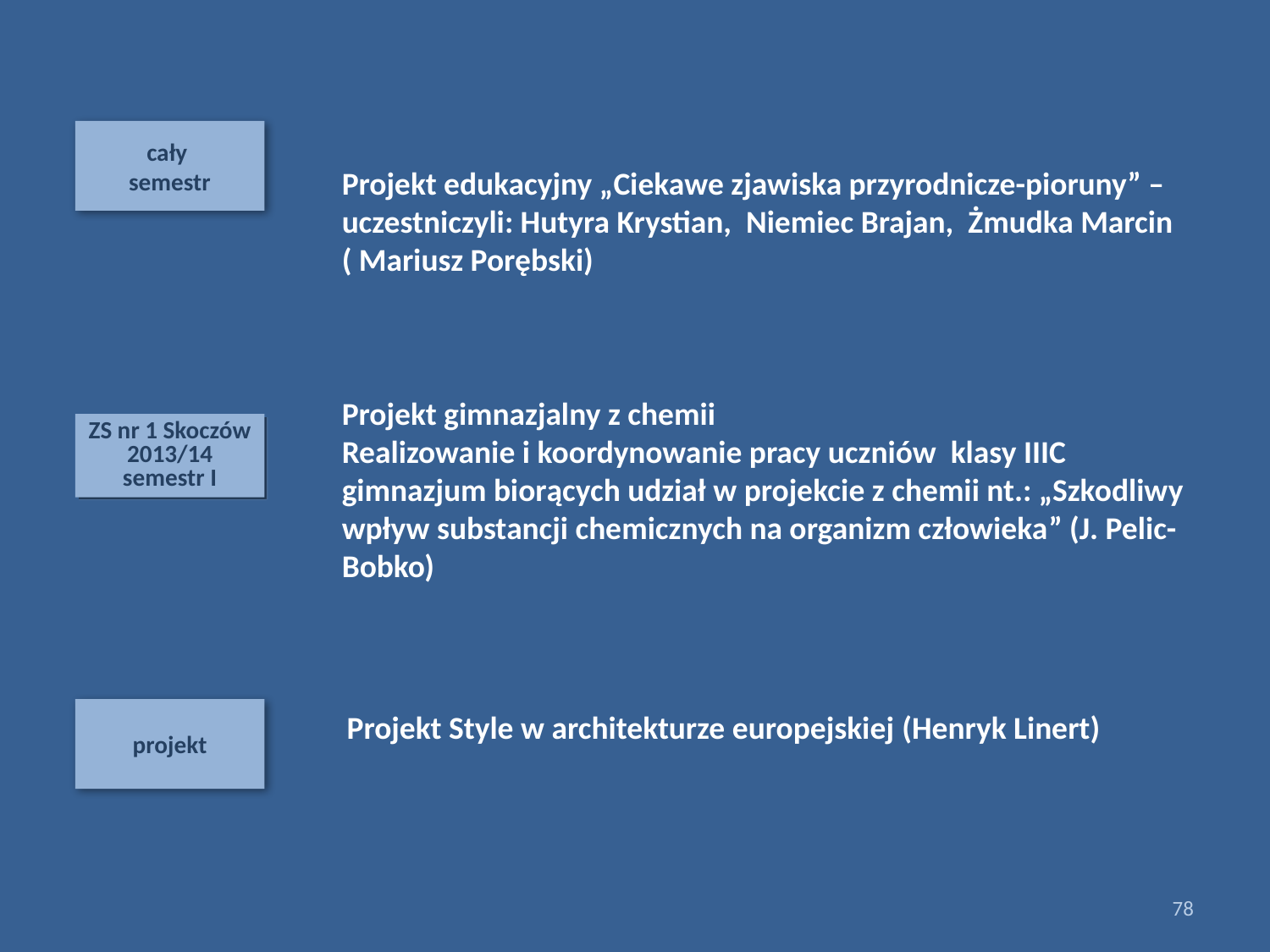

cały
semestr
Projekt edukacyjny „Ciekawe zjawiska przyrodnicze-pioruny” – uczestniczyli: Hutyra Krystian,  Niemiec Brajan,  Żmudka Marcin ( Mariusz Porębski)
Projekt gimnazjalny z chemii
Realizowanie i koordynowanie pracy uczniów  klasy IIIC gimnazjum biorących udział w projekcie z chemii nt.: „Szkodliwy wpływ substancji chemicznych na organizm człowieka” (J. Pelic-Bobko)
ZS nr 1 Skoczów 2013/14
semestr I
projekt
Projekt Style w architekturze europejskiej (Henryk Linert)
78